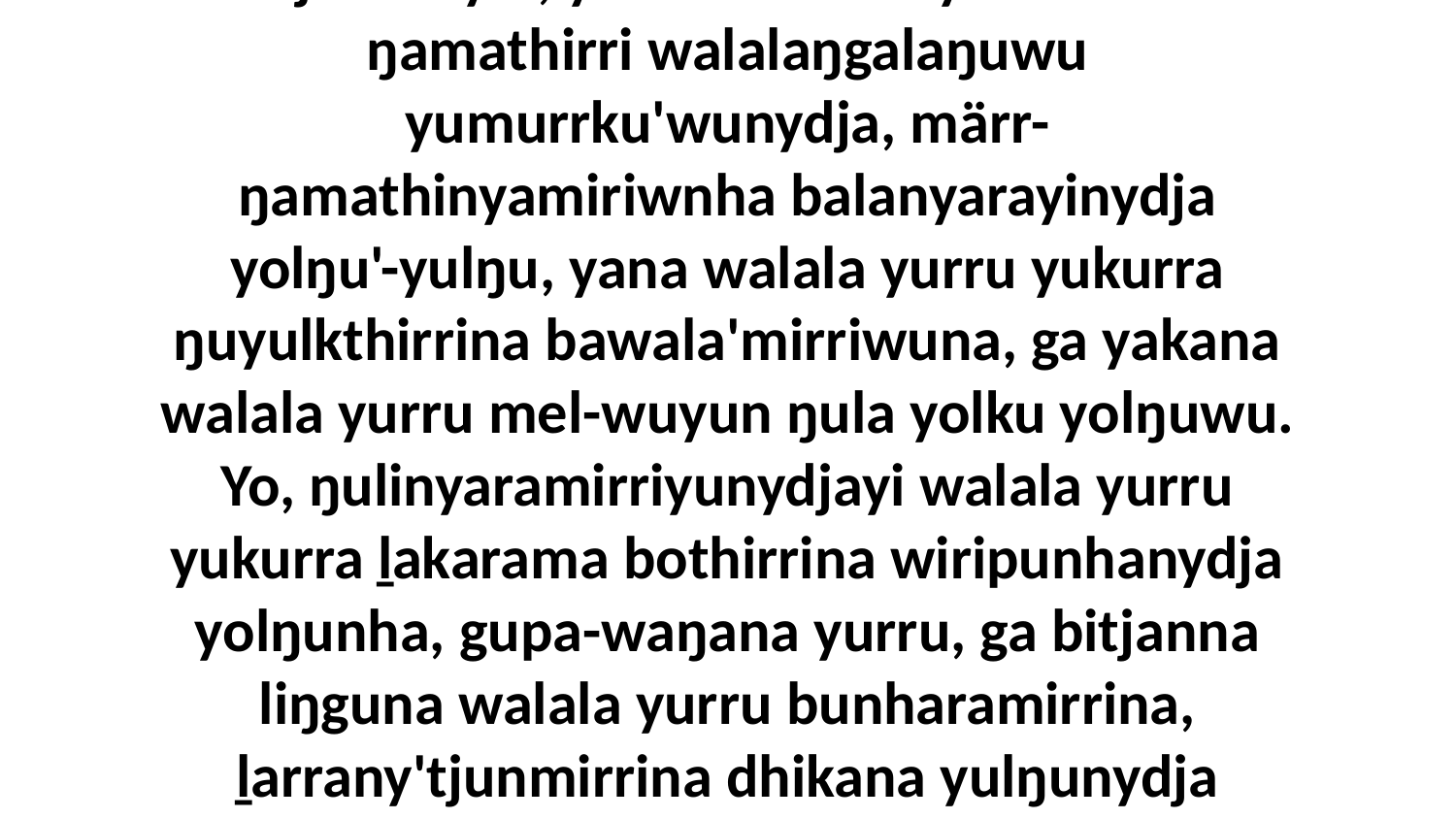

3 Yolŋu'-yulŋu yurru balanyarana wiripunydja bitjan wäyin, yakana walala yurru märr-ŋamathirri walalaŋgalaŋuwu yumurrku'wunydja, märr-ŋamathinyamiriwnha balanyarayinydja yolŋu'-yulŋu, yana walala yurru yukurra ŋuyulkthirrina bawala'mirriwuna, ga yakana walala yurru mel-wuyun ŋula yolku yolŋuwu. Yo, ŋulinyaramirriyunydjayi walala yurru yukurra ḻakarama bothirrina wiripunhanydja yolŋunha, gupa-waŋana yurru, ga bitjanna liŋguna walala yurru bunharamirrina, ḻarrany'tjunmirrina dhikana yulŋunydja yukurra, bala walala yurru ŋuyulkthirrina ŋula nhäku ŋamakurru'wunydja.